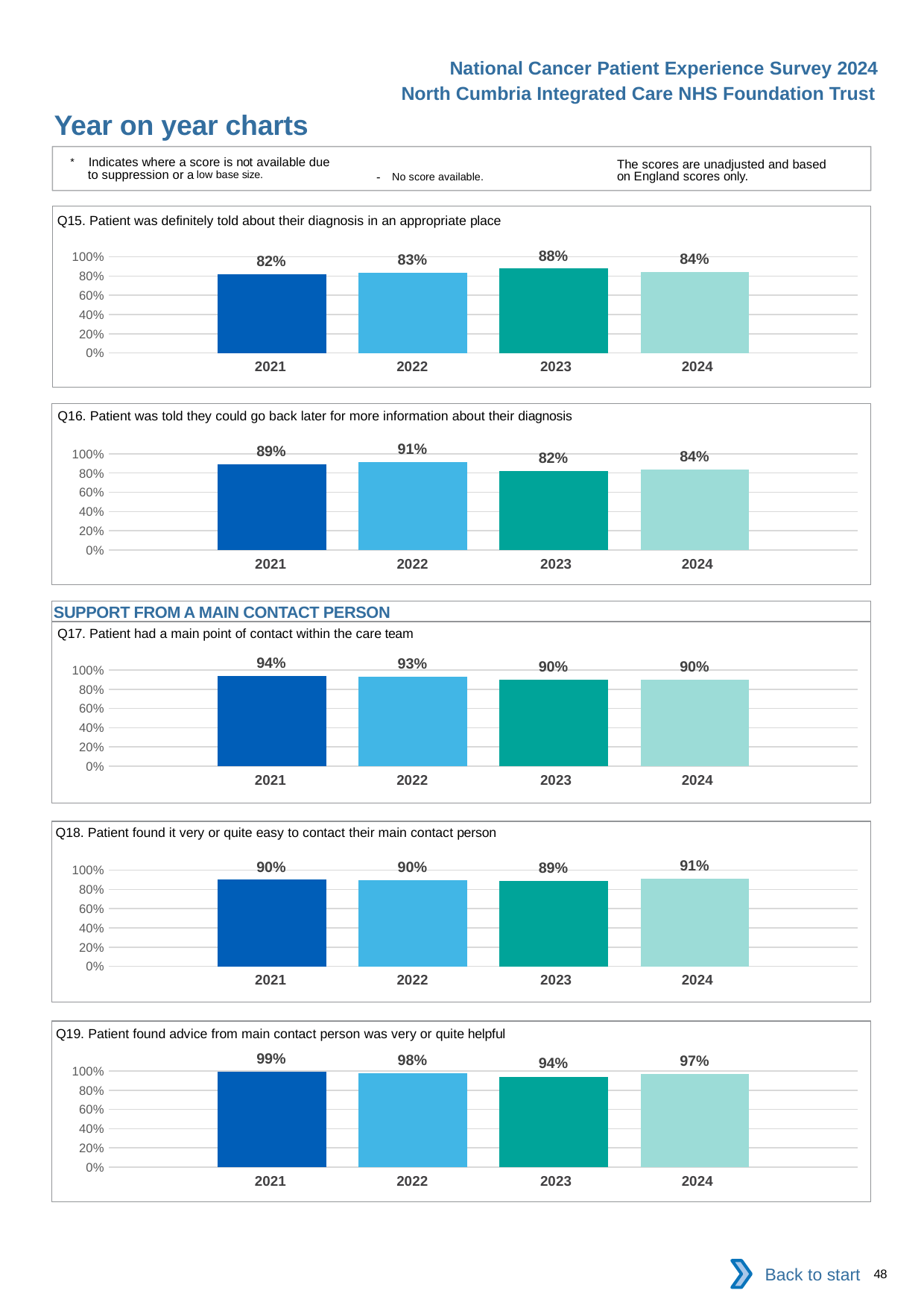

National Cancer Patient Experience Survey 2024
North Cumbria Integrated Care NHS Foundation Trust
Year on year charts

*  Indicates where a score is not available due to suppression or a low base size.
The scores are unadjusted and based on England scores only.
- No score available.
Q15. Patient was definitely told about their diagnosis in an appropriate place

### Chart

| Category | 2021 | 2022 | 2023 | 2024 |
|---|---|---|---|---|
| Category 1 | 0.8187919 | 0.8304094 | 0.877193 | 0.8403756 |
| 2021 | 2022 | 2023 | 2024 |
| --- | --- | --- | --- |
Q16. Patient was told they could go back later for more information about their diagnosis

### Chart

| Category | 2021 | 2022 | 2023 | 2024 |
|---|---|---|---|---|
| Category 1 | 0.8880597 | 0.9102564 | 0.8223684 | 0.8367347 |
| 2021 | 2022 | 2023 | 2024 |
| --- | --- | --- | --- |
SUPPORT FROM A MAIN CONTACT PERSON
Q17. Patient had a main point of contact within the care team

### Chart

| Category | 2021 | 2022 | 2023 | 2024 |
|---|---|---|---|---|
| Category 1 | 0.9357143 | 0.9263804 | 0.902439 | 0.8965517 |
| 2021 | 2022 | 2023 | 2024 |
| --- | --- | --- | --- |
Q18. Patient found it very or quite easy to contact their main contact person

### Chart

| Category | 2021 | 2022 | 2023 | 2024 |
|---|---|---|---|---|
| Category 1 | 0.9 | 0.8985507 | 0.8870968 | 0.9146341 |
| 2021 | 2022 | 2023 | 2024 |
| --- | --- | --- | --- |
Q19. Patient found advice from main contact person was very or quite helpful

### Chart

| Category | 2021 | 2022 | 2023 | 2024 |
|---|---|---|---|---|
| Category 1 | 0.9920635 | 0.9798658 | 0.942029 | 0.9712644 |
| 2021 | 2022 | 2023 | 2024 |
| --- | --- | --- | --- |
Back to start

48